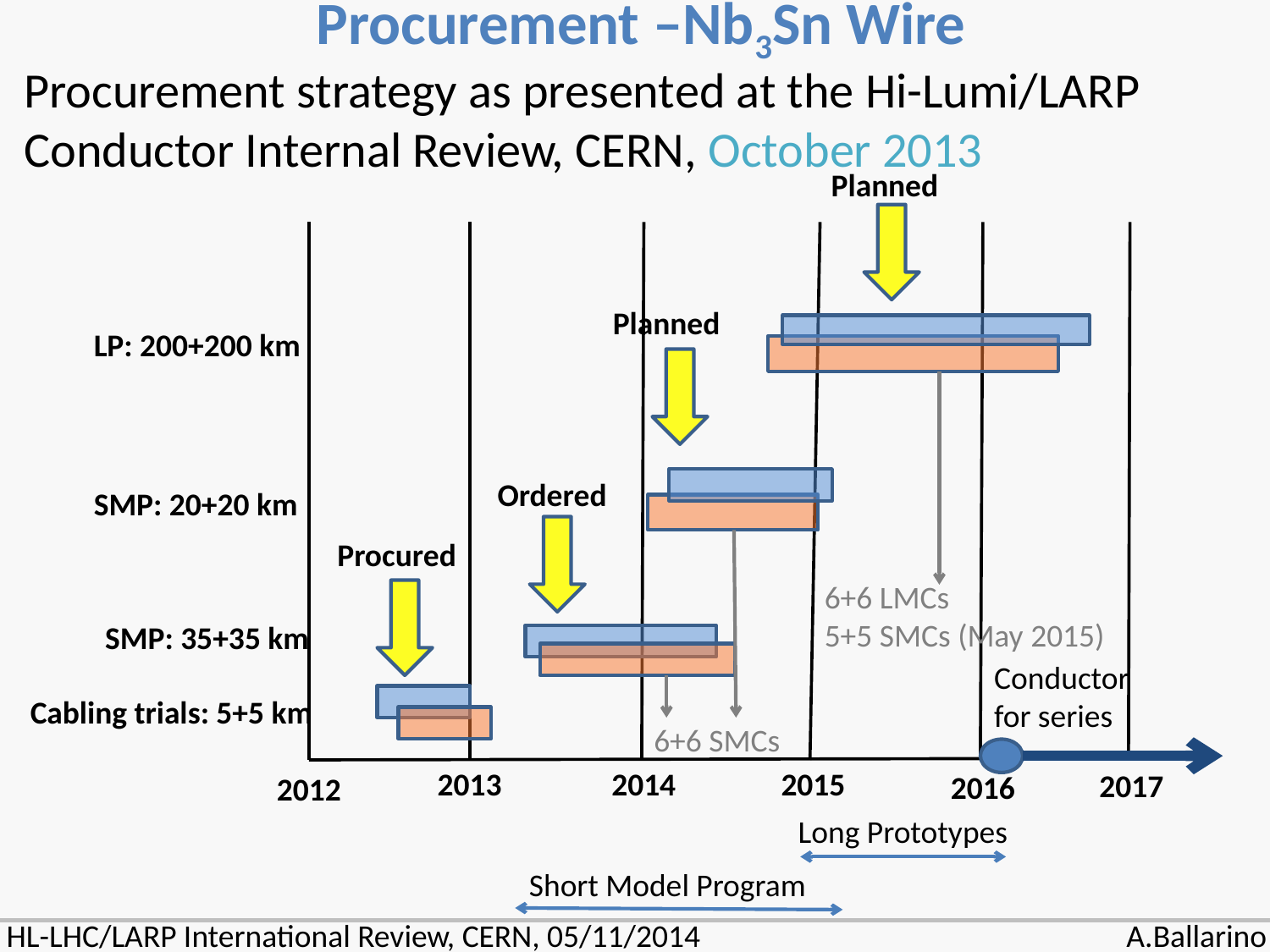

Procurement –Nb3Sn Wire
Procurement strategy as presented at the Hi-Lumi/LARP Conductor Internal Review, CERN, October 2013
Planned

Planned

LP: 200+200 km

Ordered

SMP: 20+20 km

Procured

6+6 LMCs
5+5 SMCs (May 2015)

SMP: 35+35 km

Conductor
for series
Cabling trials: 5+5 km

6+6 SMCs

2013
2014
2015
2017
2016
2012
Long Prototypes
Short Model Program